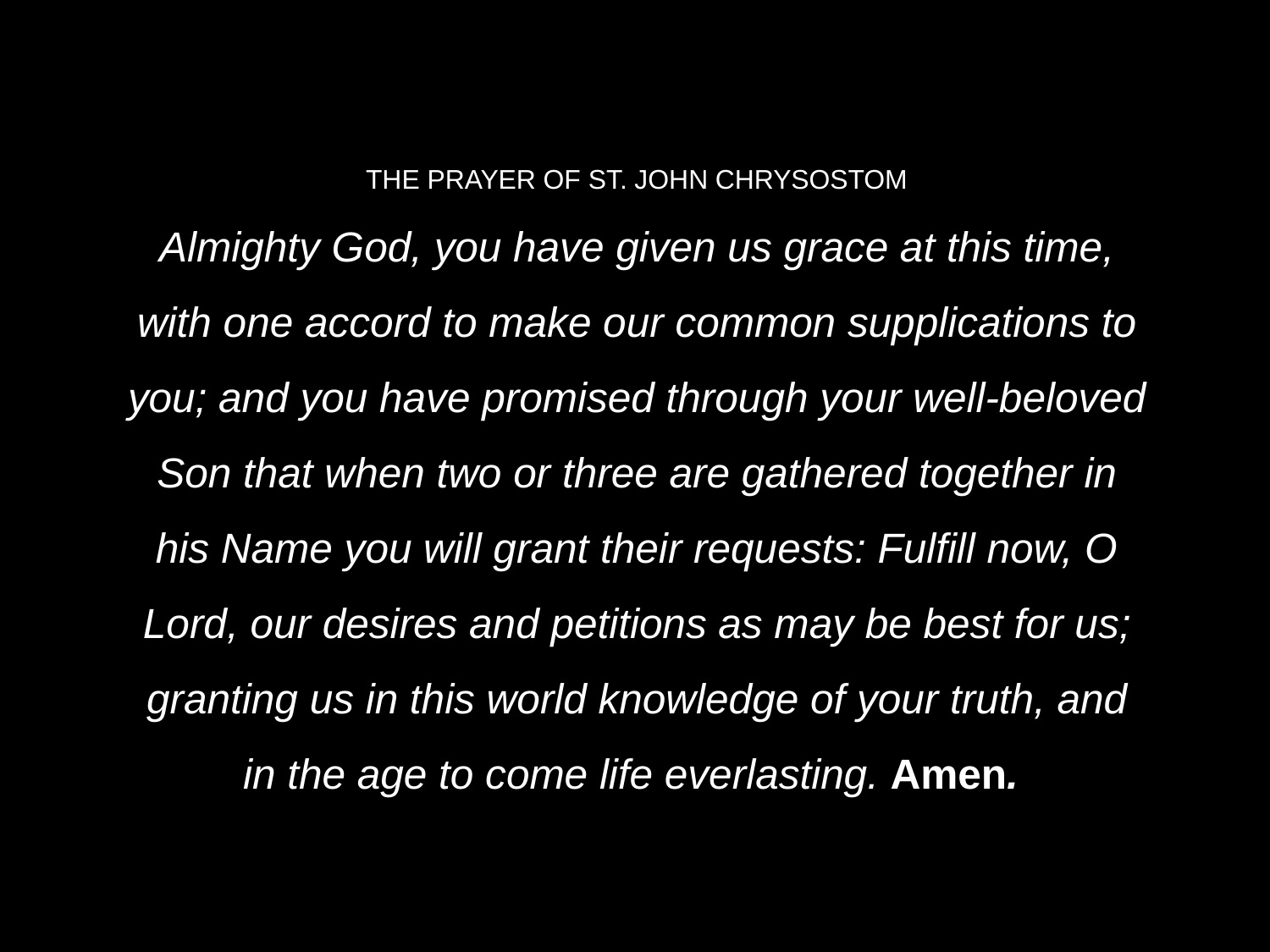

# THE PRAYER OF ST. JOHN CHRYSOSTOM Almighty God, you have given us grace at this time, with one accord to make our common supplications to you; and you have promised through your well-beloved Son that when two or three are gathered together in his Name you will grant their requests: Fulfill now, O Lord, our desires and petitions as may be best for us; granting us in this world knowledge of your truth, and in the age to come life everlasting. Amen.